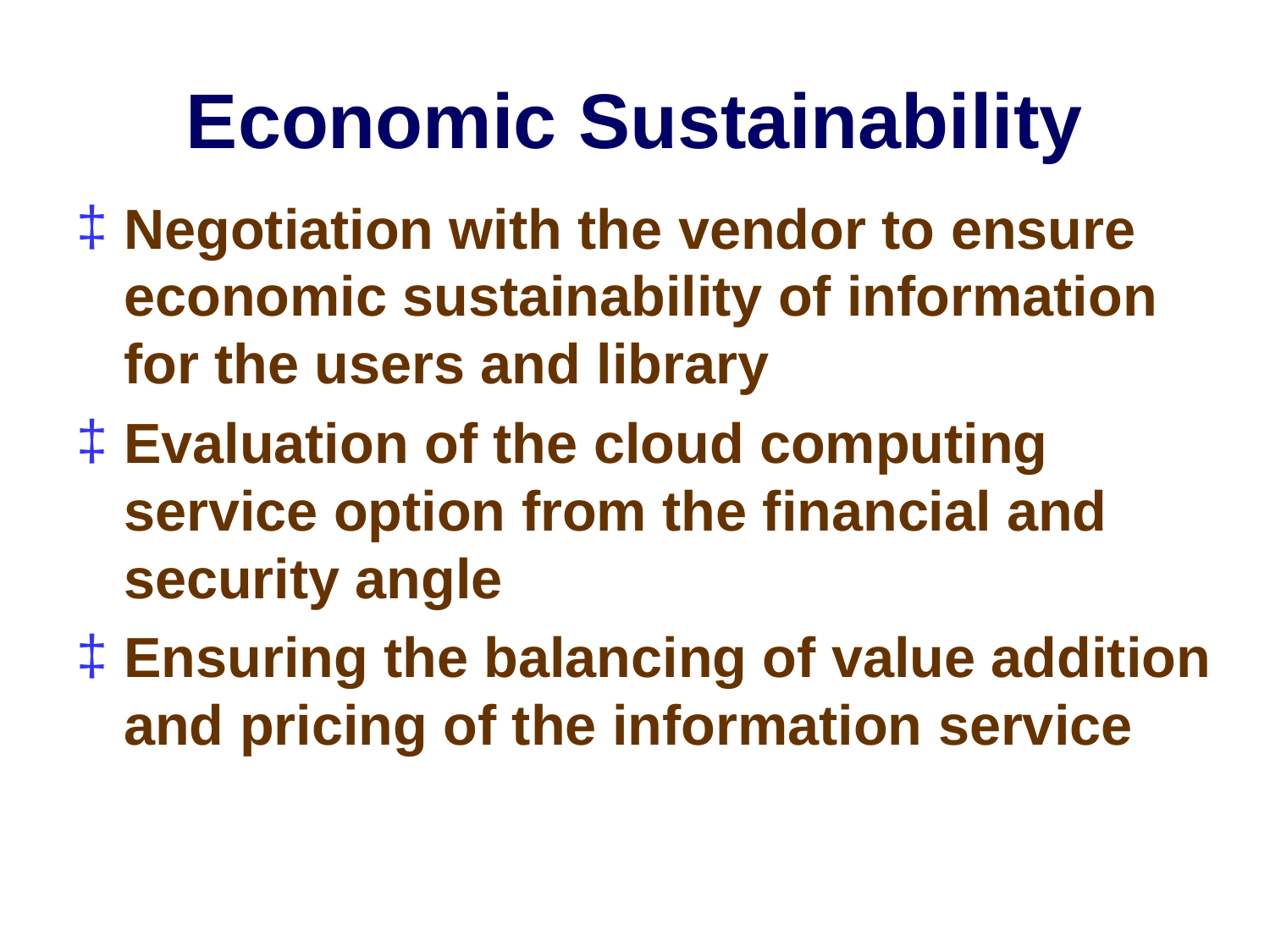

# Economic Sustainability
Negotiation with the vendor to ensure economic sustainability of information for the users and library
Evaluation of the cloud computing service option from the financial and security angle
Ensuring the balancing of value addition and pricing of the information service